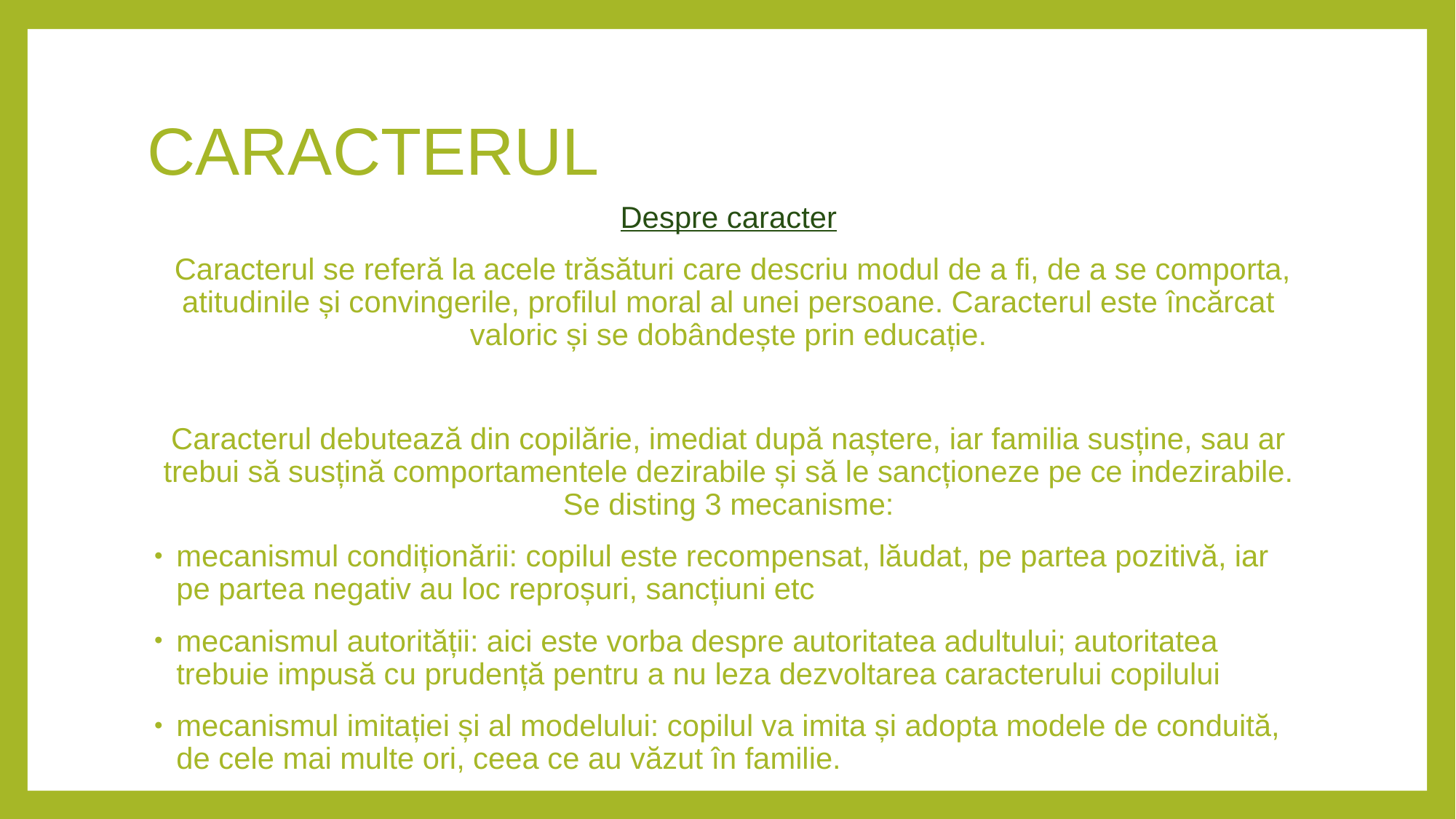

# CARACTERUL
Despre caracter
 Caracterul se referă la acele trăsături care descriu modul de a fi, de a se comporta, atitudinile și convingerile, profilul moral al unei persoane. Caracterul este încărcat valoric și se dobândește prin educație.

Caracterul debutează din copilărie, imediat după naștere, iar familia susține, sau ar trebui să susțină comportamentele dezirabile și să le sancționeze pe ce indezirabile. Se disting 3 mecanisme:
mecanismul condiționării: copilul este recompensat, lăudat, pe partea pozitivă, iar pe partea negativ au loc reproșuri, sancțiuni etc
mecanismul autorității: aici este vorba despre autoritatea adultului; autoritatea trebuie impusă cu prudență pentru a nu leza dezvoltarea caracterului copilului
mecanismul imitației și al modelului: copilul va imita și adopta modele de conduită, de cele mai multe ori, ceea ce au văzut în familie.